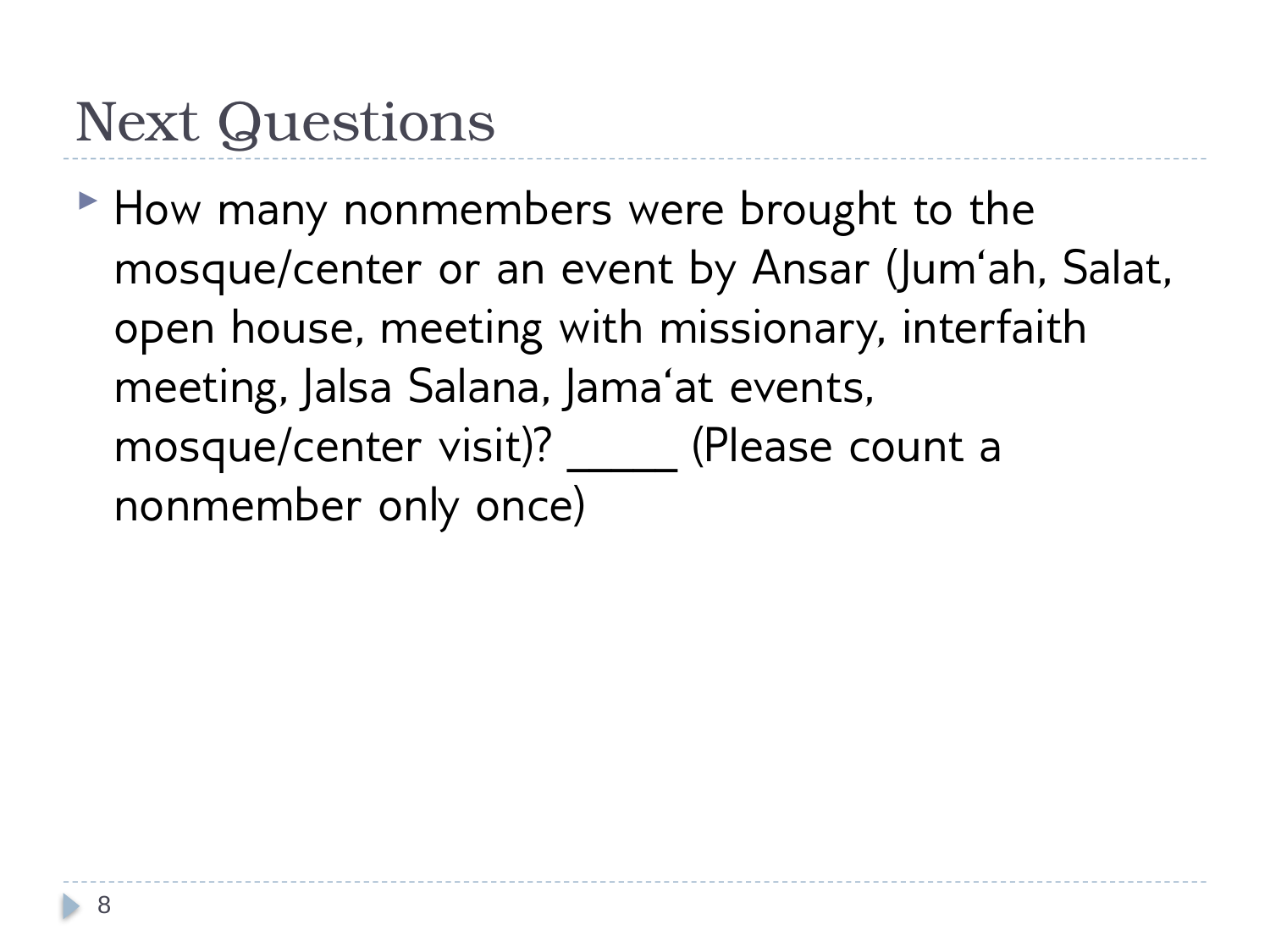

# Next Questions
How many nonmembers were brought to the mosque/center or an event by Ansar (Jum‘ah, Salat, open house, meeting with missionary, interfaith meeting, Jalsa Salana, Jama‘at events, mosque/center visit)? _____ (Please count a nonmember only once)
8